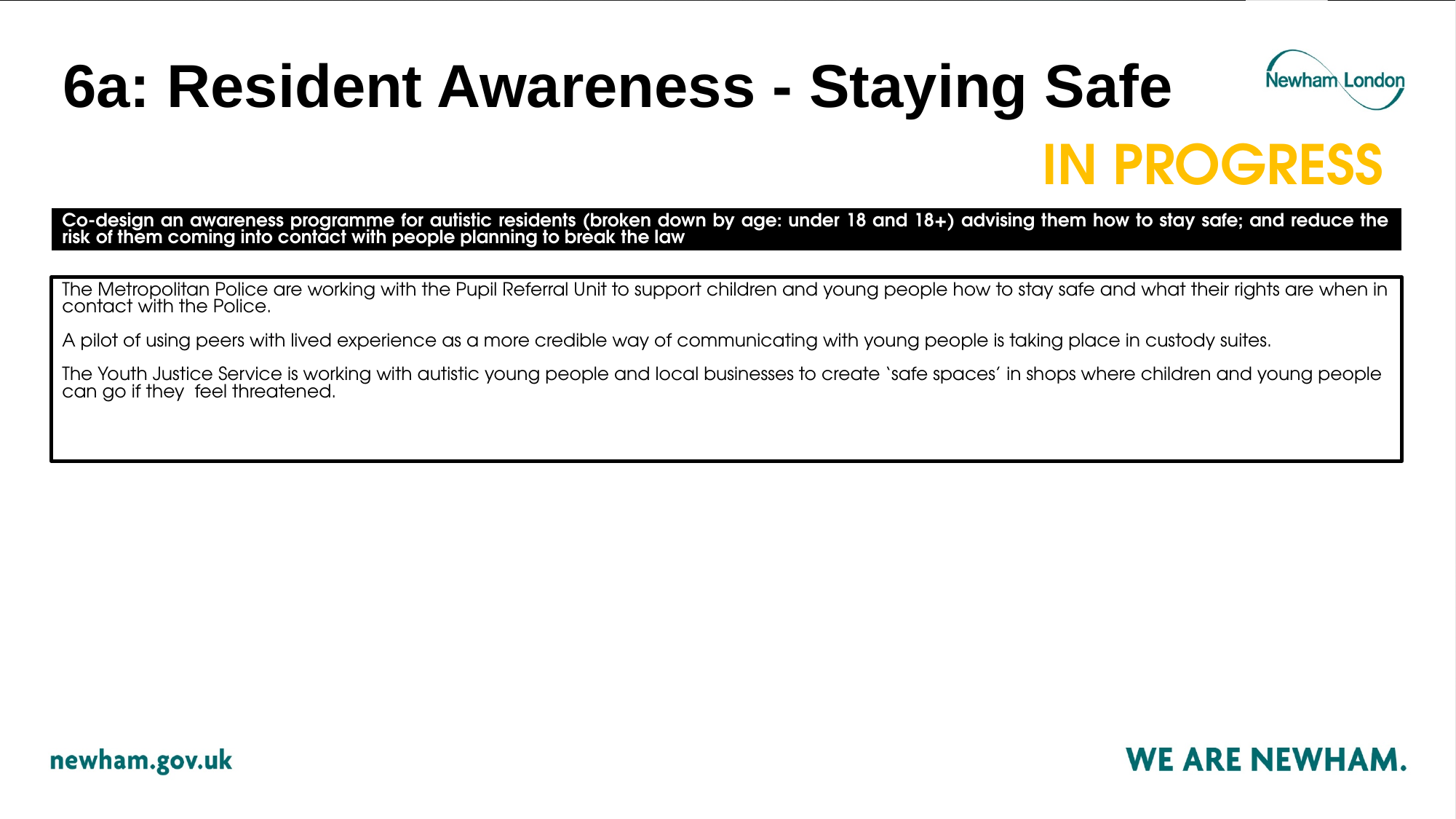

# 6a: Resident Awareness - Staying Safe
IN PROGRESS
| Co-design an awareness programme for autistic residents (broken down by age: under 18 and 18+) advising them how to stay safe; and reduce the risk of them coming into contact with people planning to break the law |
| --- |
The Metropolitan Police are working with the Pupil Referral Unit to support children and young people how to stay safe and what their rights are when in contact with the Police.

A pilot of using peers with lived experience as a more credible way of communicating with young people is taking place in custody suites.

The Youth Justice Service is working with autistic young people and local businesses to create ‘safe spaces’ in shops where children and young people can go if they  feel threatened.